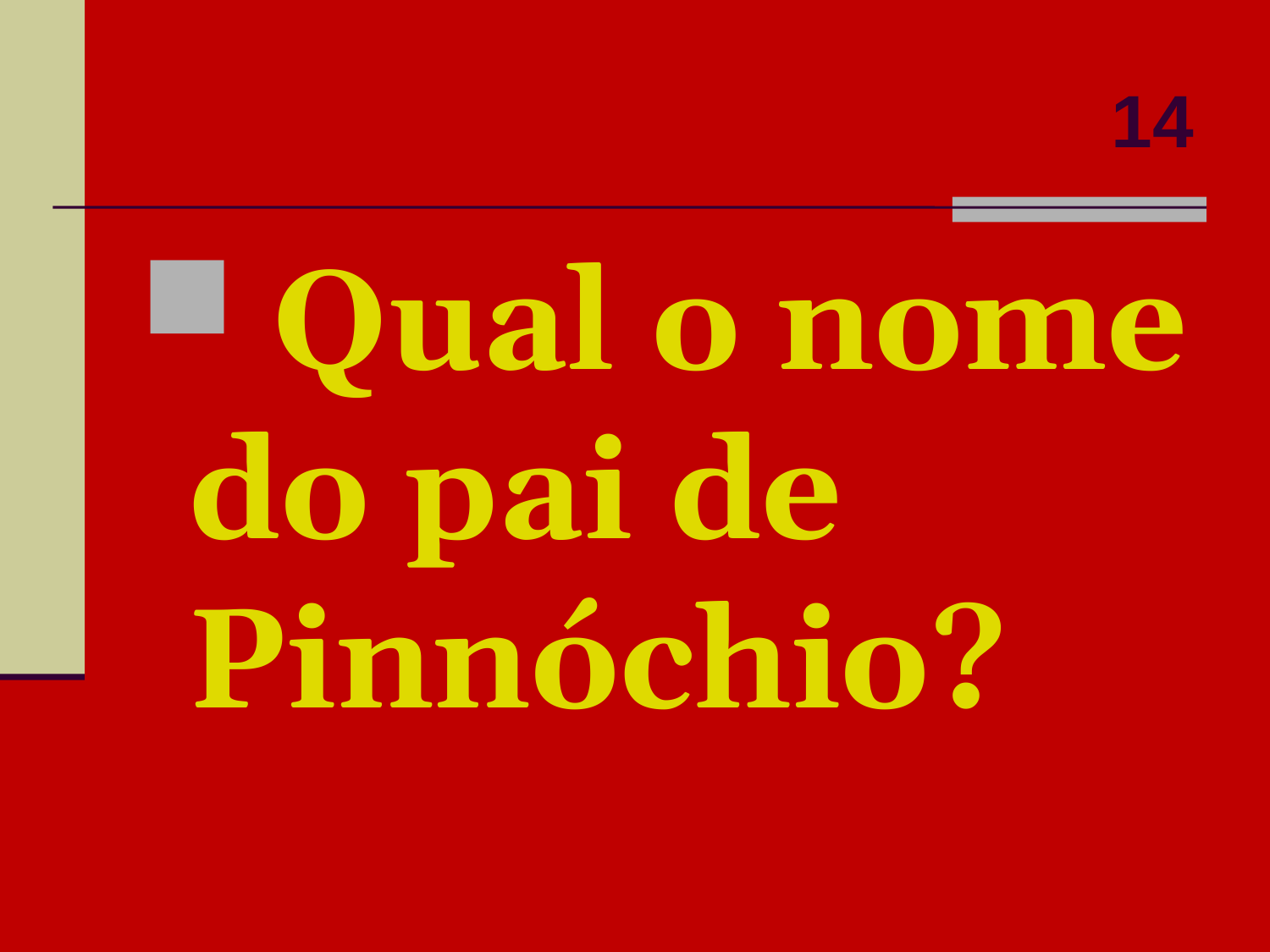

# 14
 Qual o nome do pai de Pinnóchio?